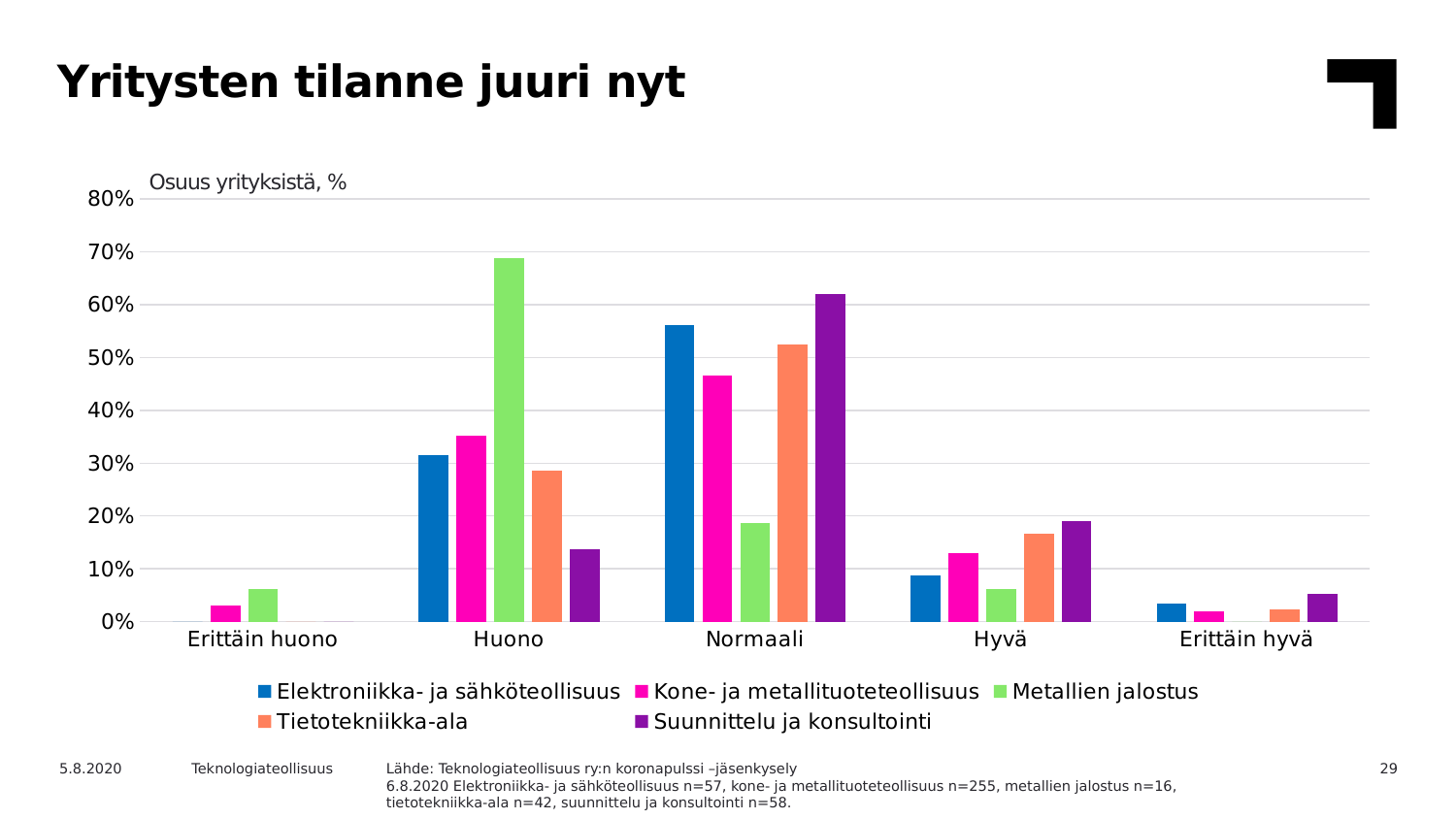

Yritysten tilanne juuri nyt
Osuus yrityksistä, %

### Chart

| Category | Elektroniikka- ja sähköteollisuus | Kone- ja metallituoteteollisuus | Metallien jalostus | Tietotekniikka-ala | Suunnittelu ja konsultointi |
|---|---|---|---|---|---|
| Erittäin huono | 0.0 | 0.03137254901960784 | 0.0625 | 0.0 | 0.0 |
| Huono | 0.3157894736842105 | 0.35294117647058826 | 0.6875 | 0.2857142857142857 | 0.13793103448275862 |
| Normaali | 0.5614035087719298 | 0.4666666666666667 | 0.1875 | 0.5238095238095238 | 0.6206896551724138 |
| Hyvä | 0.08771929824561403 | 0.12941176470588237 | 0.0625 | 0.16666666666666666 | 0.1896551724137931 |
| Erittäin hyvä | 0.03508771929824561 | 0.0196078431372549 | 0.0 | 0.023809523809523808 | 0.05172413793103448 |
Lähde: Teknologiateollisuus ry:n koronapulssi –jäsenkysely
6.8.2020 Elektroniikka- ja sähköteollisuus n=57, kone- ja metallituoteteollisuus n=255, metallien jalostus n=16, tietotekniikka-ala n=42, suunnittelu ja konsultointi n=58.
5.8.2020
Teknologiateollisuus
29